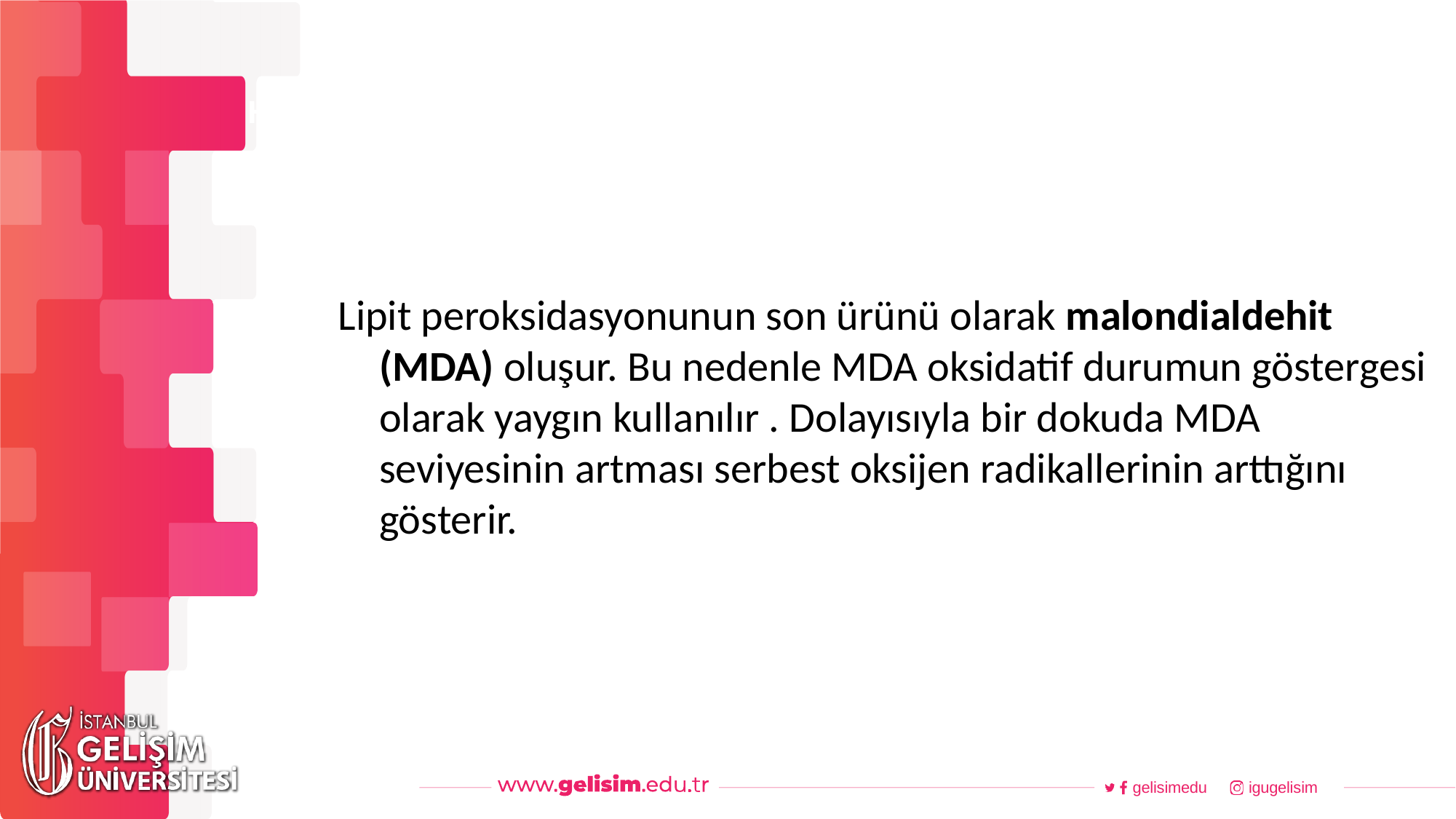

#
Haftalık Akış
Lipit peroksidasyonunun son ürünü olarak malondialdehit (MDA) oluşur. Bu nedenle MDA oksidatif durumun göstergesi olarak yaygın kullanılır . Dolayısıyla bir dokuda MDA seviyesinin artması serbest oksijen radikallerinin arttığını gösterir.

gelisimedu
igugelisim